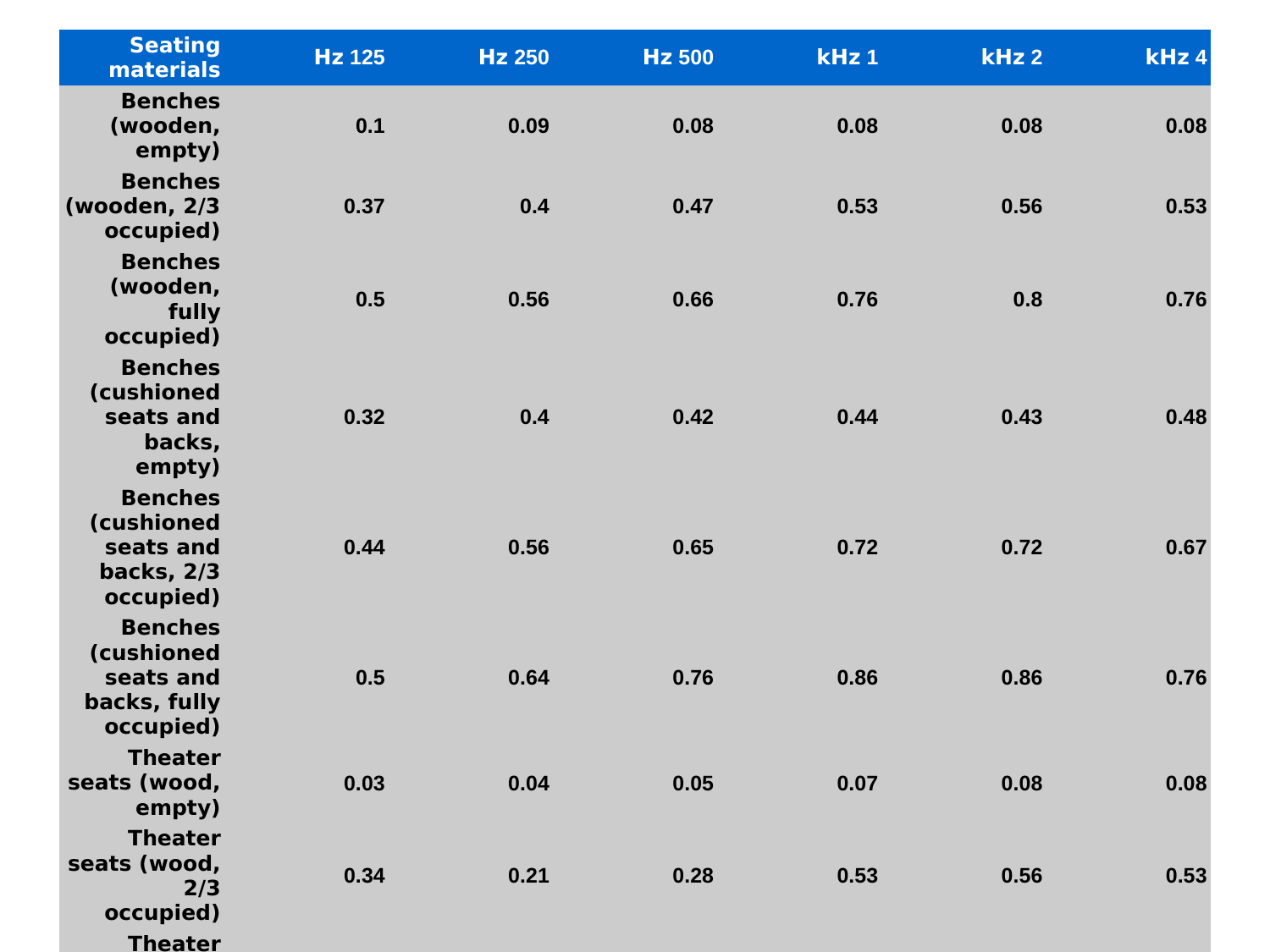

| Seating materials | 125 Hz | 250 Hz | 500 Hz | 1 kHz | 2 kHz | 4 kHz |
| --- | --- | --- | --- | --- | --- | --- |
| Benches (wooden, empty) | 0.1 | 0.09 | 0.08 | 0.08 | 0.08 | 0.08 |
| Benches (wooden, 2/3 occupied) | 0.37 | 0.4 | 0.47 | 0.53 | 0.56 | 0.53 |
| Benches (wooden, fully occupied) | 0.5 | 0.56 | 0.66 | 0.76 | 0.8 | 0.76 |
| Benches (cushioned seats and backs, empty) | 0.32 | 0.4 | 0.42 | 0.44 | 0.43 | 0.48 |
| Benches (cushioned seats and backs, 2/3 occupied) | 0.44 | 0.56 | 0.65 | 0.72 | 0.72 | 0.67 |
| Benches (cushioned seats and backs, fully occupied) | 0.5 | 0.64 | 0.76 | 0.86 | 0.86 | 0.76 |
| Theater seats (wood, empty) | 0.03 | 0.04 | 0.05 | 0.07 | 0.08 | 0.08 |
| Theater seats (wood, 2/3 occupied) | 0.34 | 0.21 | 0.28 | 0.53 | 0.56 | 0.53 |
| Theater seats (wood, fully occupied) | 0.5 | 0.3 | 0.4 | 0.76 | 0.8 | 0.76 |
| Seats (fabric-upholsterd, empty) | 0.49 | 0.66 | 0.8 | 0.88 | 0.82 | 0.7 |
| Seats (fabric-upholsterd, fully occupied) | 0.6 | 0.74 | 0.88 | 0.96 | 0.93 | 0.85 |